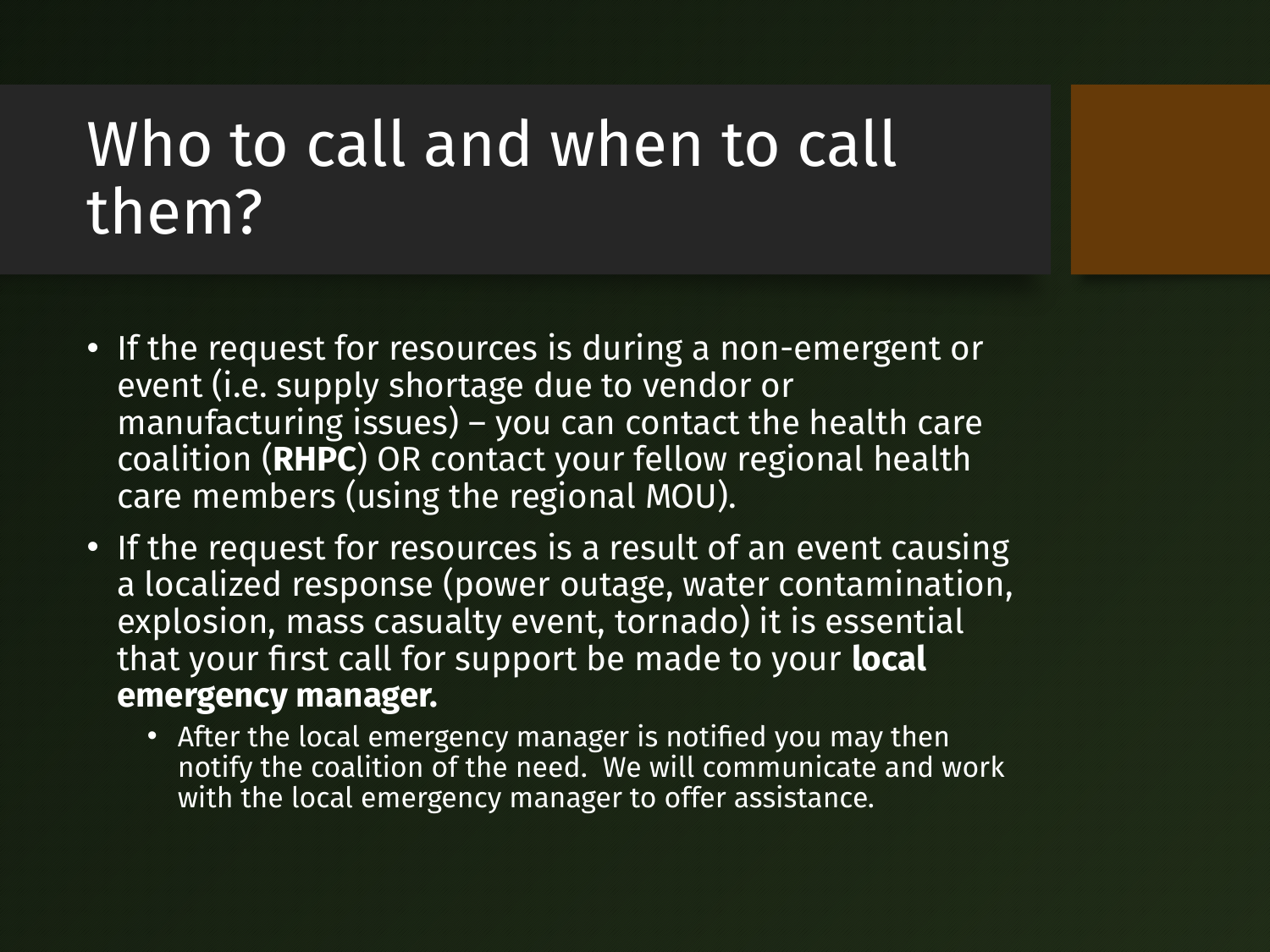

# Who to call and when to call them?
If the request for resources is during a non-emergent or event (i.e. supply shortage due to vendor or manufacturing issues) – you can contact the health care coalition (RHPC) OR contact your fellow regional health care members (using the regional MOU).
If the request for resources is a result of an event causing a localized response (power outage, water contamination, explosion, mass casualty event, tornado) it is essential that your first call for support be made to your local emergency manager.
After the local emergency manager is notified you may then notify the coalition of the need.  We will communicate and work with the local emergency manager to offer assistance.